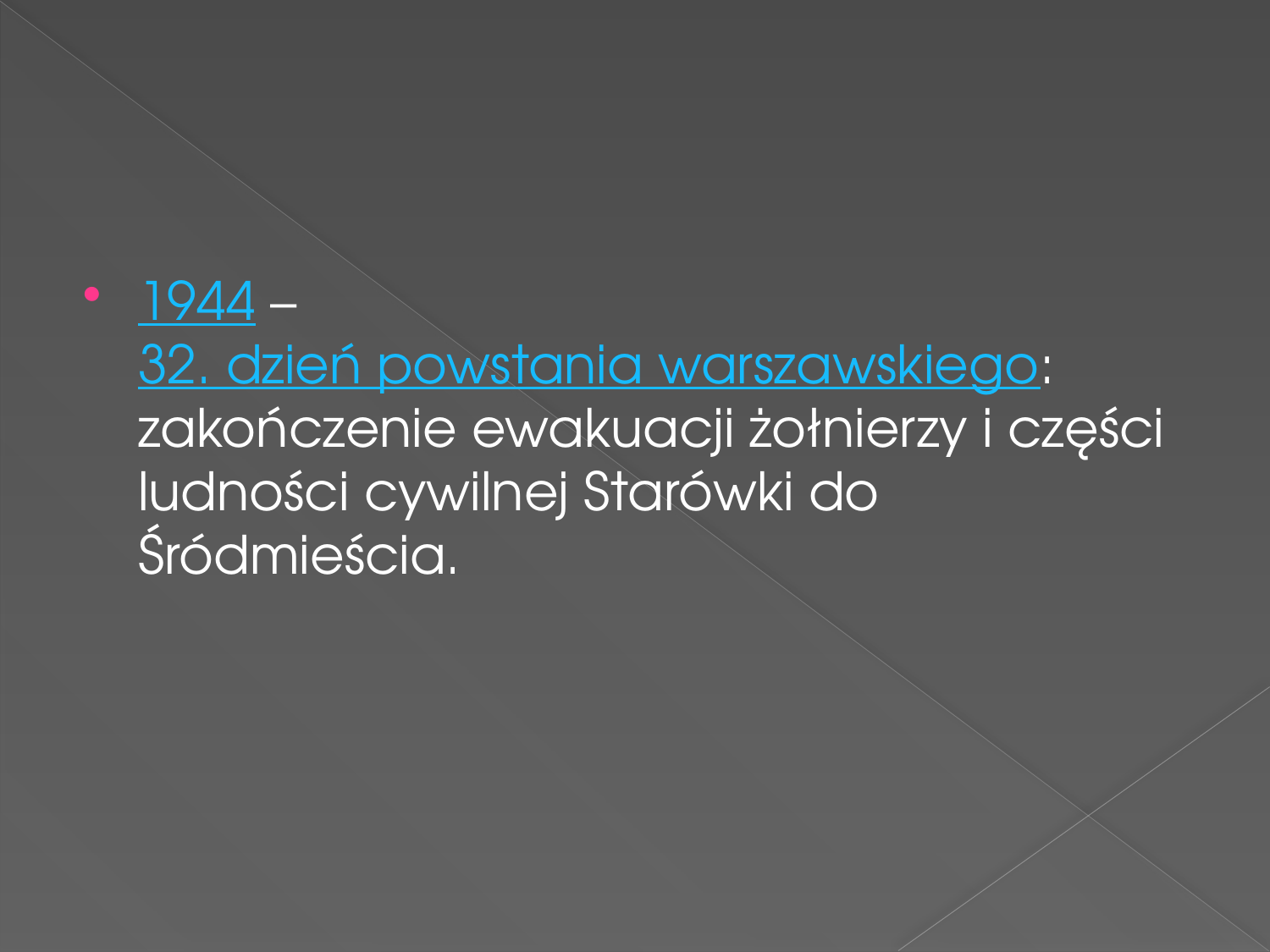

1944 – 32. dzień powstania warszawskiego: zakończenie ewakuacji żołnierzy i części ludności cywilnej Starówki do Śródmieścia.